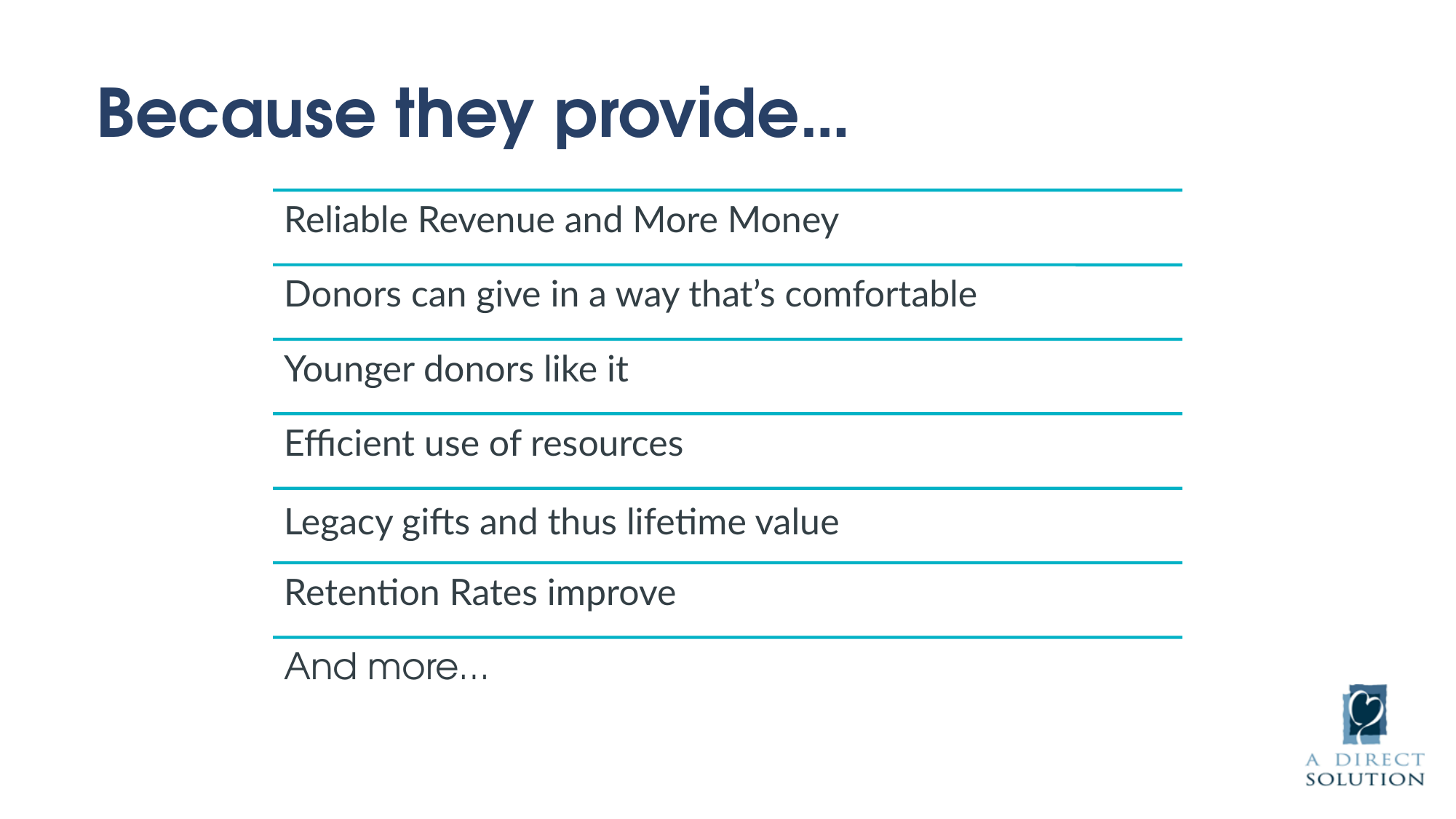

# Because they provide…
Reliable Revenue and More Money
Donors can give in a way that’s comfortable
Younger donors like it
Efficient use of resources
Legacy gifts and thus lifetime value
Retention Rates improve
And more…